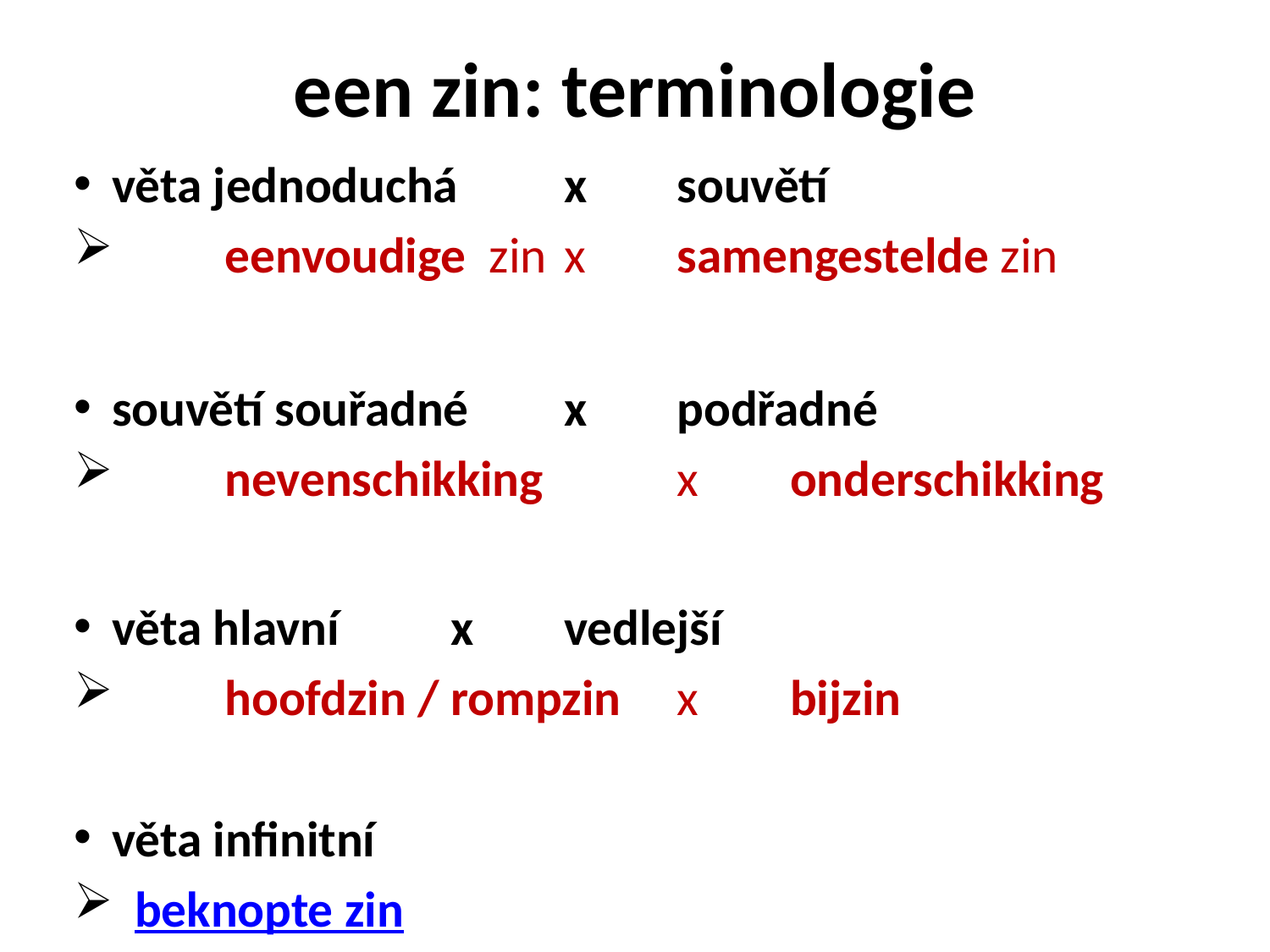

# een zin: terminologie
věta jednoduchá   		x   	souvětí
 	eenvoudige  zin		x     	samengestelde zin

souvětí souřadné		x   	podřadné
 	nevenschikking  		x     	onderschikking

věta hlavní			x   	vedlejší
 	hoofdzin / rompzin 	x     	bijzin

věta infinitní
  beknopte zin